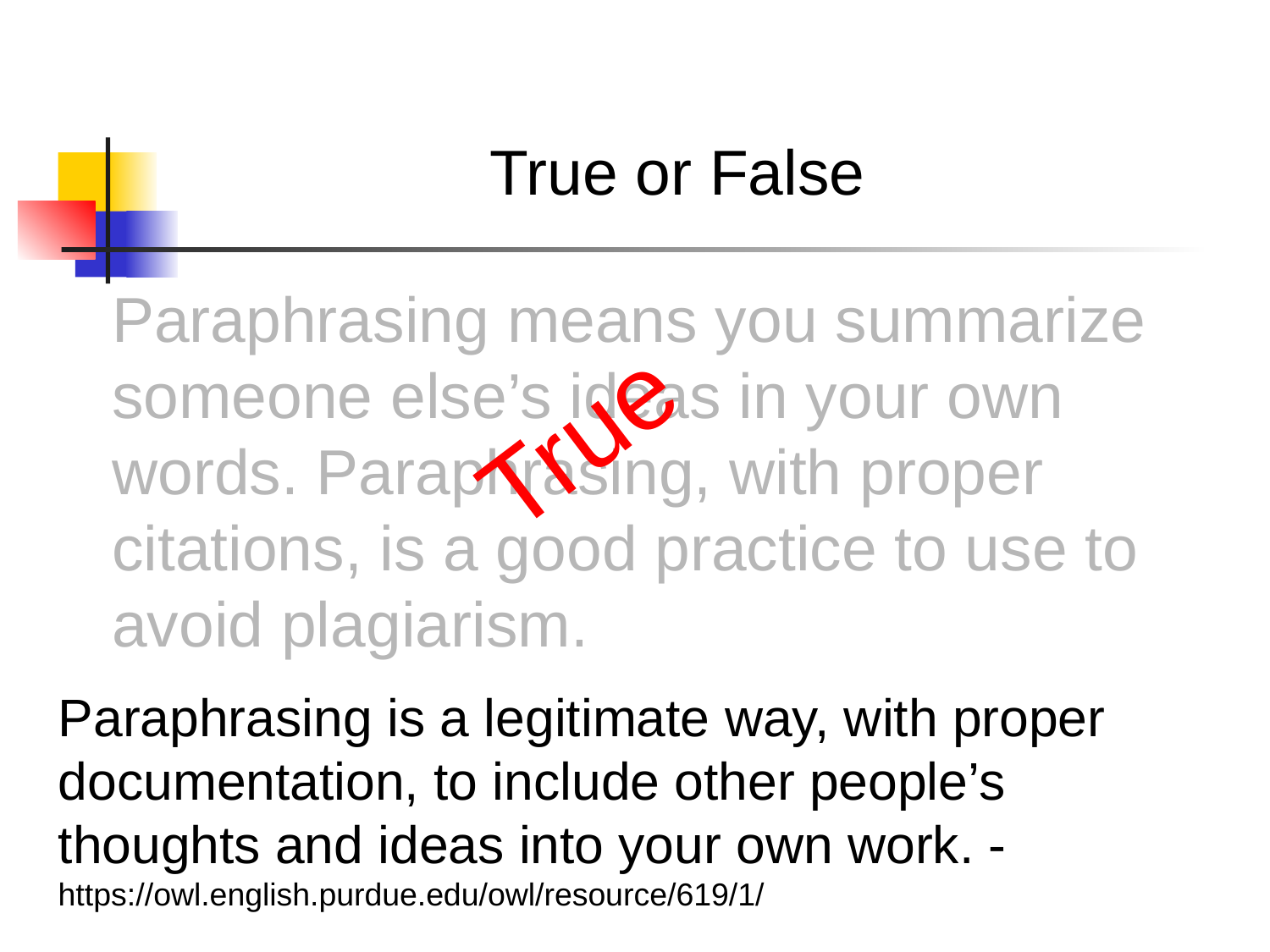

True or False
Paraphrasing means you summarize someone else’s ideas in your own words. Paraphrasing, with proper citations, is a good practice to use to avoid plagiarism.
True
Paraphrasing is a legitimate way, with proper documentation, to include other people’s thoughts and ideas into your own work. - https://owl.english.purdue.edu/owl/resource/619/1/